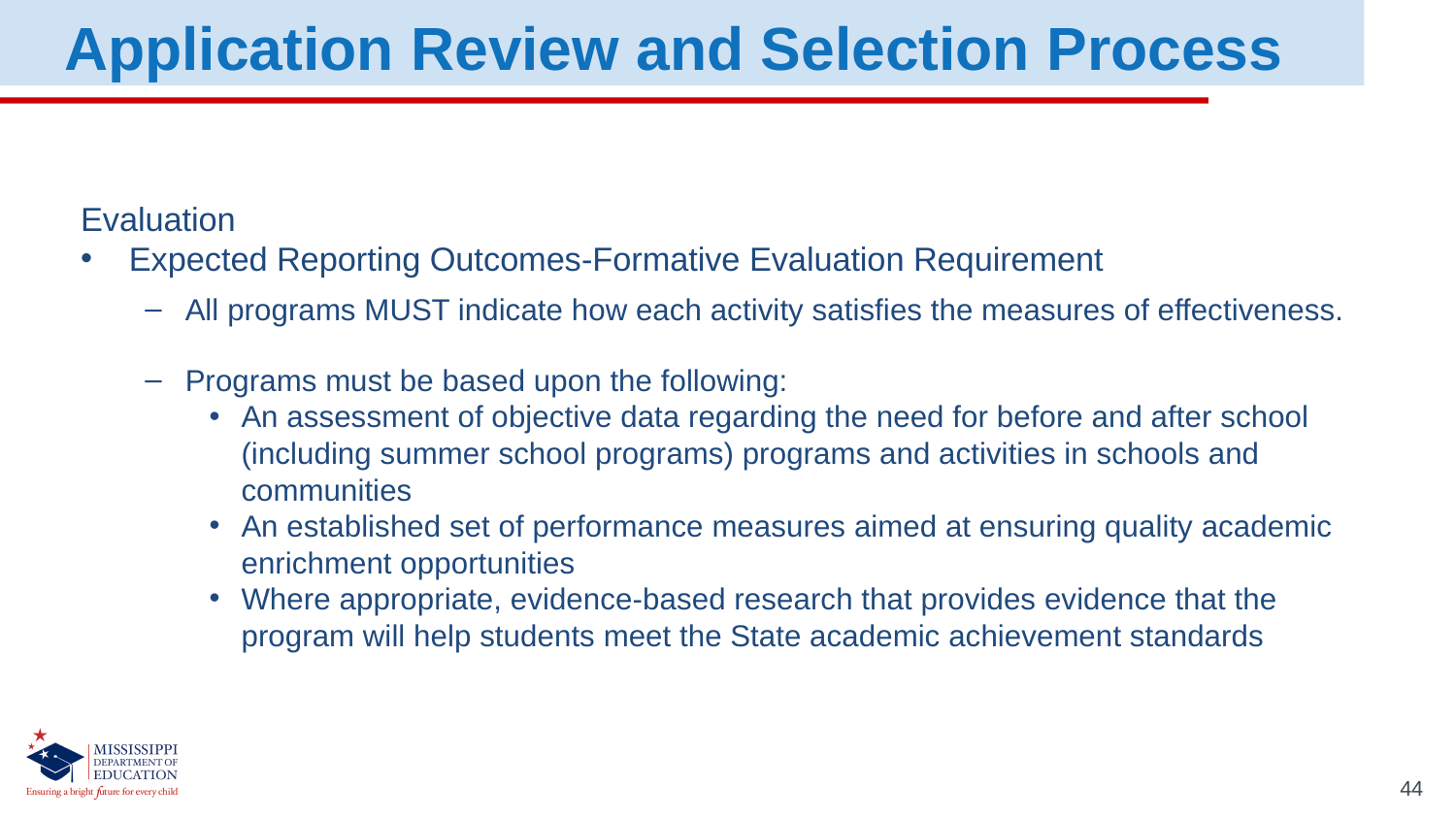

Application Review and Selection Process
Evaluation
Expected Reporting Outcomes-Formative Evaluation Requirement

All programs MUST indicate how each activity satisfies the measures of effectiveness.

Programs must be based upon the following:
An assessment of objective data regarding the need for before and after school (including summer school programs) programs and activities in schools and communities
An established set of performance measures aimed at ensuring quality academic enrichment opportunities
Where appropriate, evidence-based research that provides evidence that the program will help students meet the State academic achievement standards

44